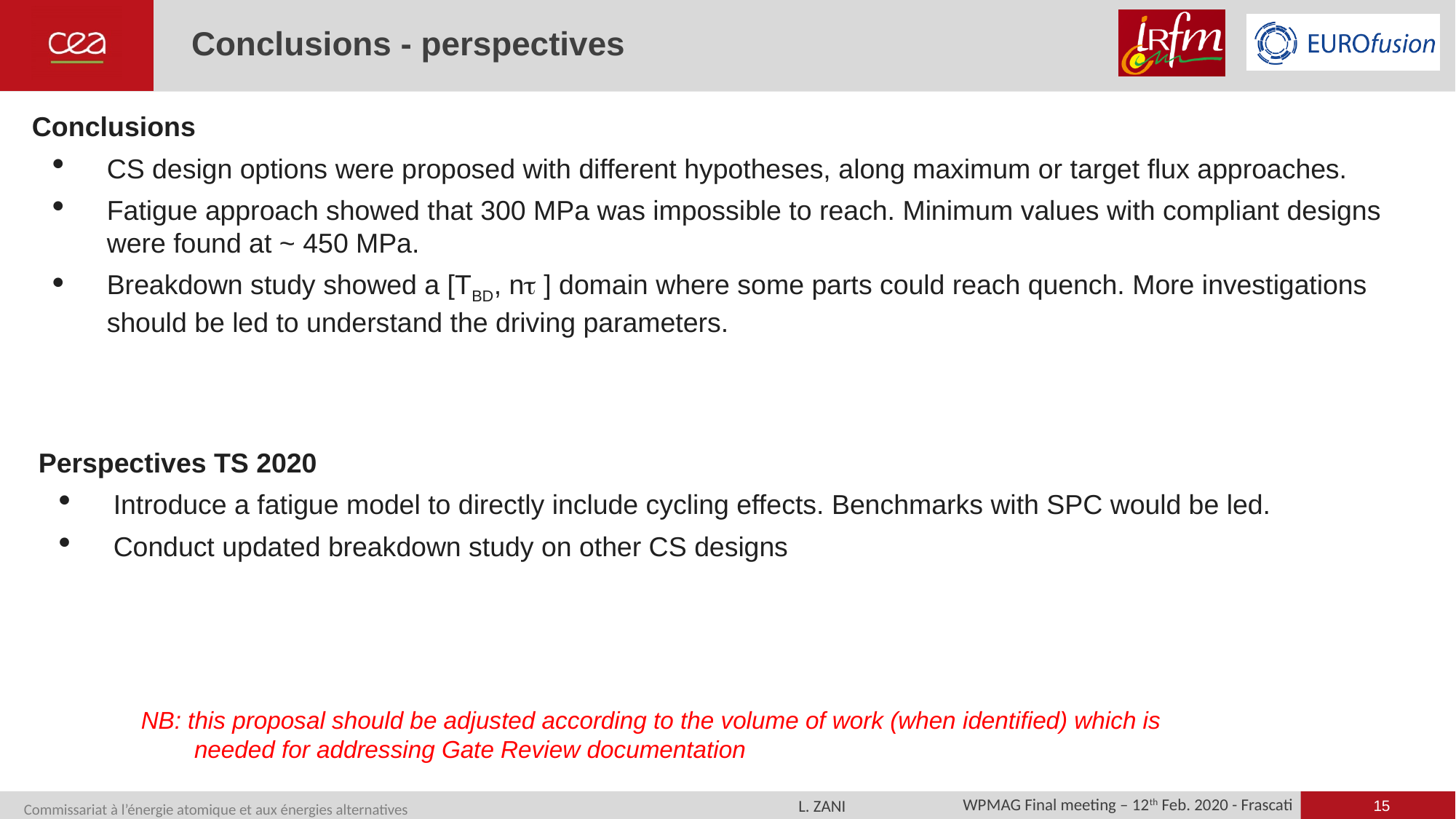

# Conclusions - perspectives
Conclusions
CS design options were proposed with different hypotheses, along maximum or target flux approaches.
Fatigue approach showed that 300 MPa was impossible to reach. Minimum values with compliant designs were found at ~ 450 MPa.
Breakdown study showed a [TBD, nτ ] domain where some parts could reach quench. More investigations should be led to understand the driving parameters.
Perspectives TS 2020
Introduce a fatigue model to directly include cycling effects. Benchmarks with SPC would be led.
Conduct updated breakdown study on other CS designs
NB: this proposal should be adjusted according to the volume of work (when identified) which is needed for addressing Gate Review documentation
15